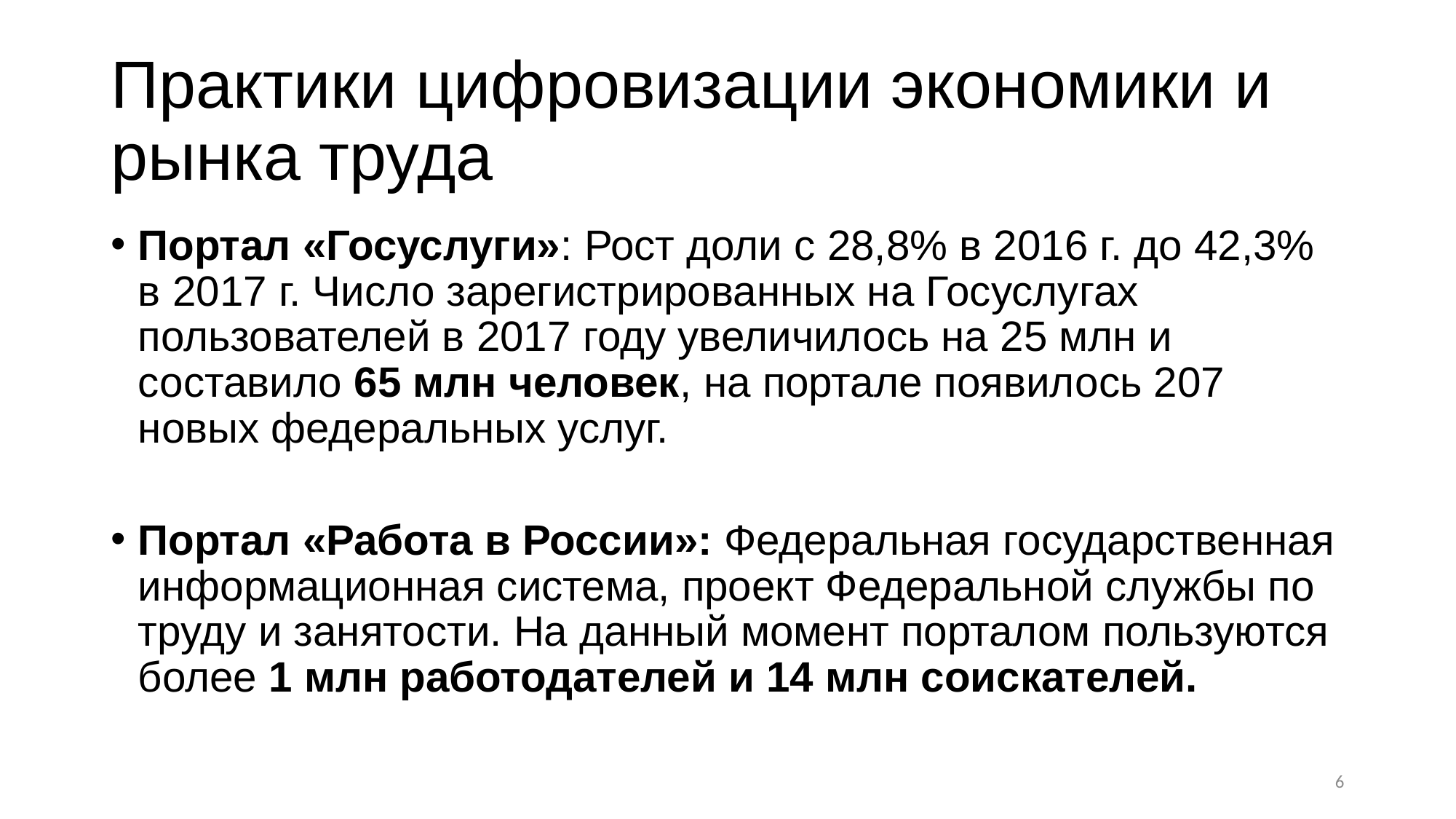

# Практики цифровизации экономики и рынка труда
Портал «Госуслуги»: Рост доли с 28,8% в 2016 г. до 42,3% в 2017 г. Число зарегистрированных на Госуслугах пользователей в 2017 году увеличилось на 25 млн и составило 65 млн человек, на портале появилось 207 новых федеральных услуг.
Портал «Работа в России»: Федеральная государственная информационная система, проект Федеральной службы по труду и занятости. На данный момент порталом пользуются более 1 млн работодателей и 14 млн соискателей.
6